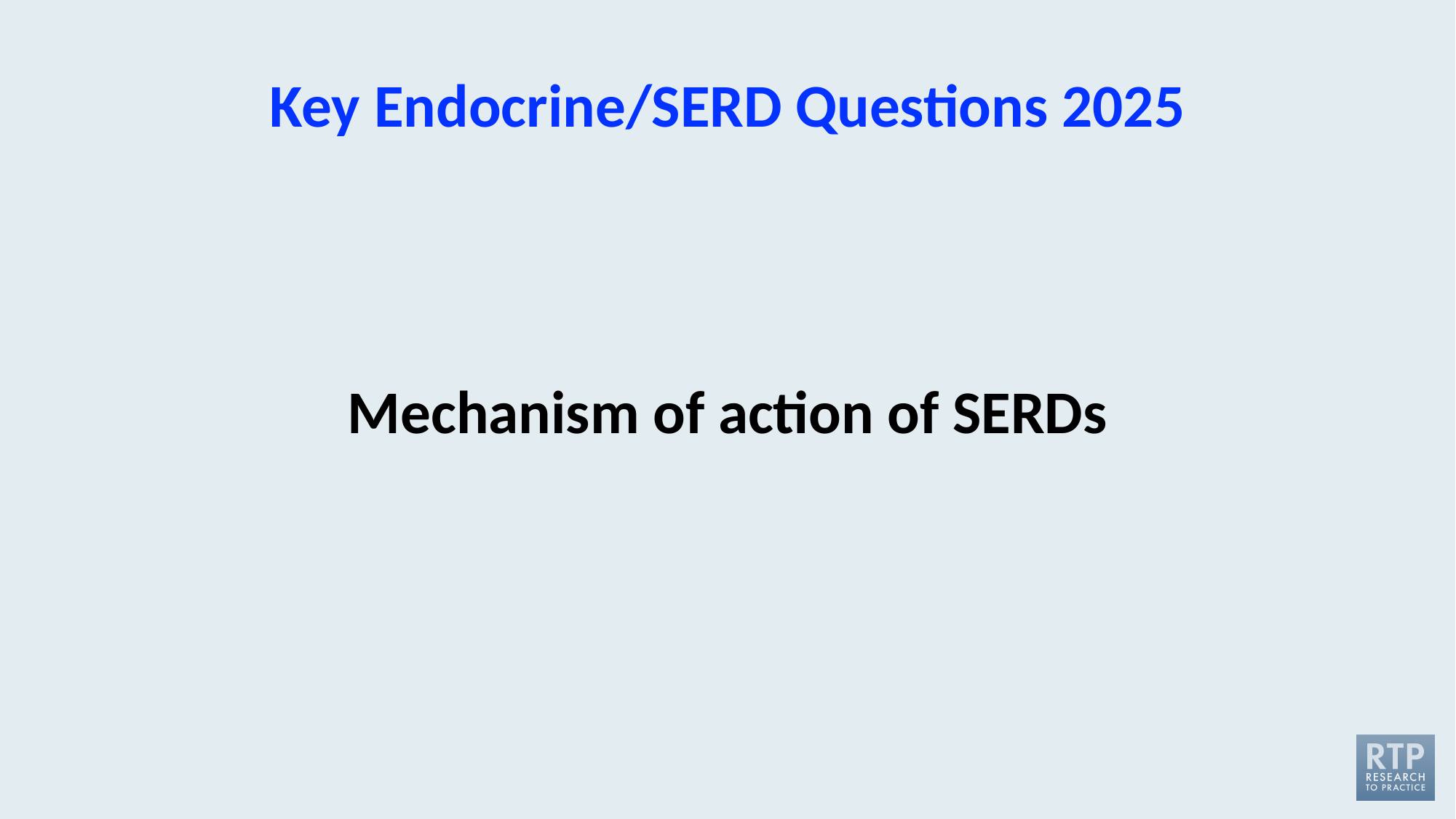

Key Endocrine/SERD Questions 2025
Mechanism of action of SERDs